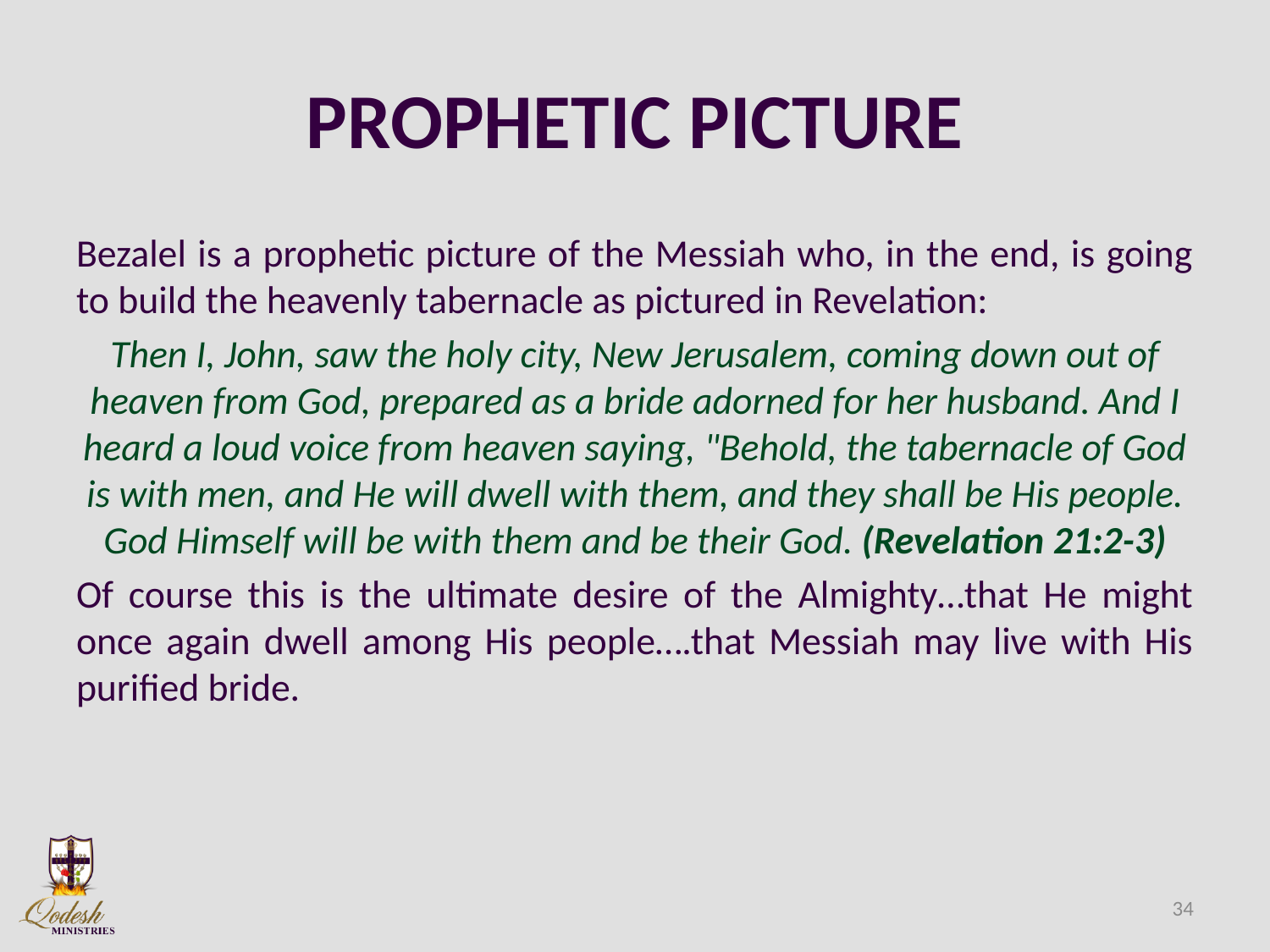

# PROPHETIC PICTURE
Bezalel is a prophetic picture of the Messiah who, in the end, is going to build the heavenly tabernacle as pictured in Revelation:
Then I, John, saw the holy city, New Jerusalem, coming down out of heaven from God, prepared as a bride adorned for her husband. And I heard a loud voice from heaven saying, "Behold, the tabernacle of God is with men, and He will dwell with them, and they shall be His people. God Himself will be with them and be their God. (Revelation 21:2-3)
Of course this is the ultimate desire of the Almighty…that He might once again dwell among His people….that Messiah may live with His purified bride.
34